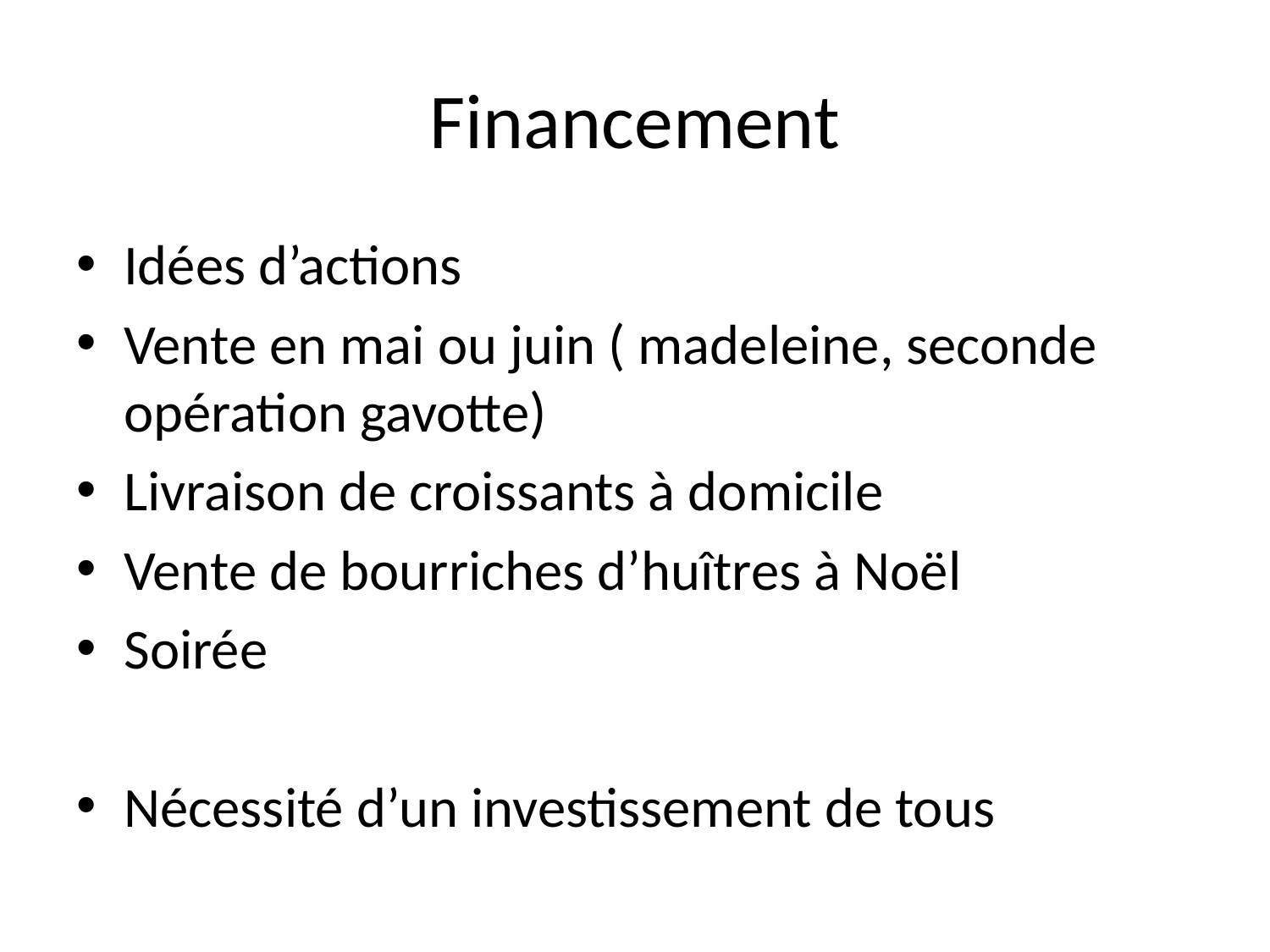

# Financement
Idées d’actions
Vente en mai ou juin ( madeleine, seconde opération gavotte)
Livraison de croissants à domicile
Vente de bourriches d’huîtres à Noël
Soirée

Nécessité d’un investissement de tous